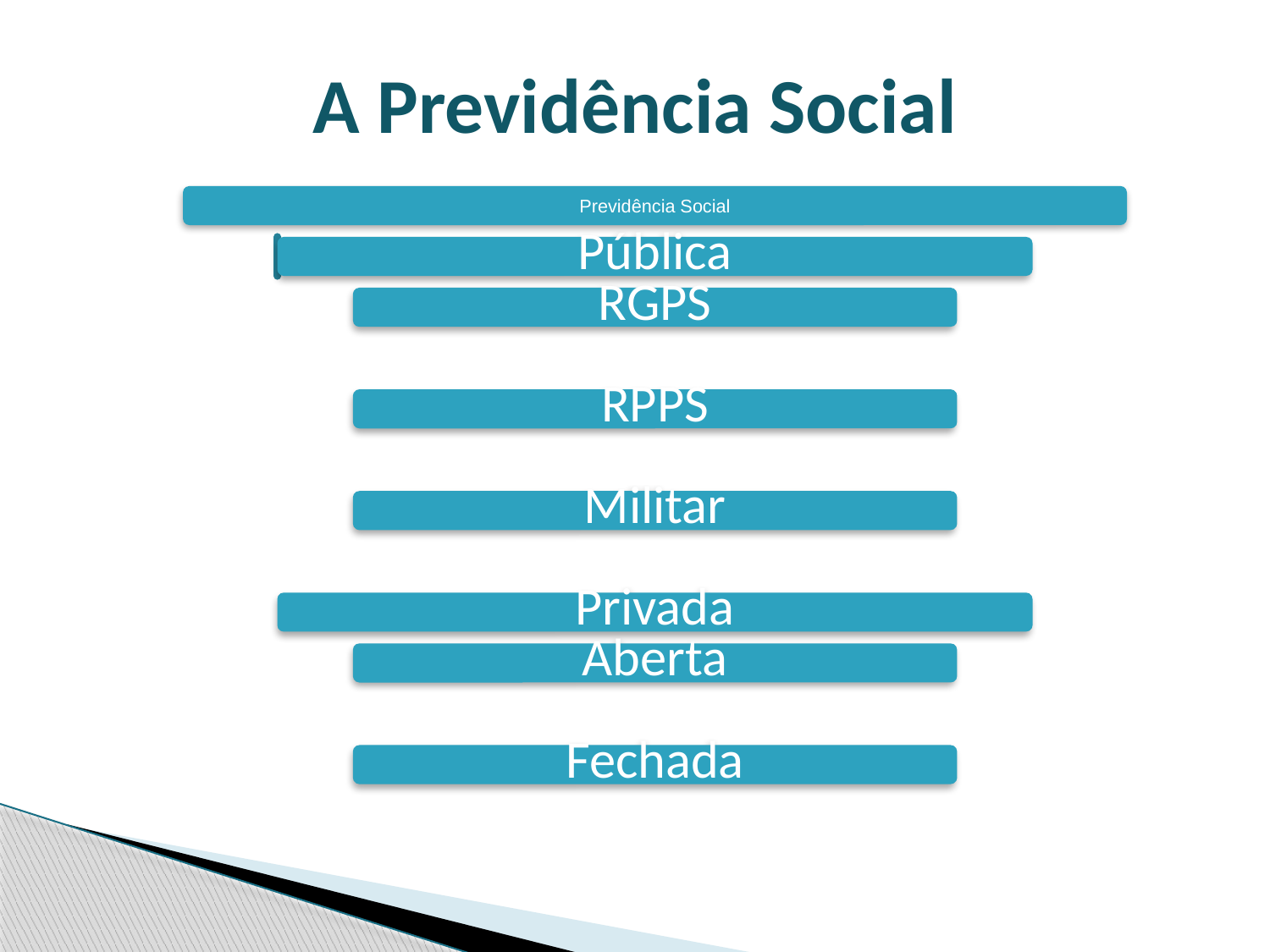

# A Previdência Social
Previdência Social
Pública
RGPS
Militar
Privada
Aberta
Fechada
RPPS